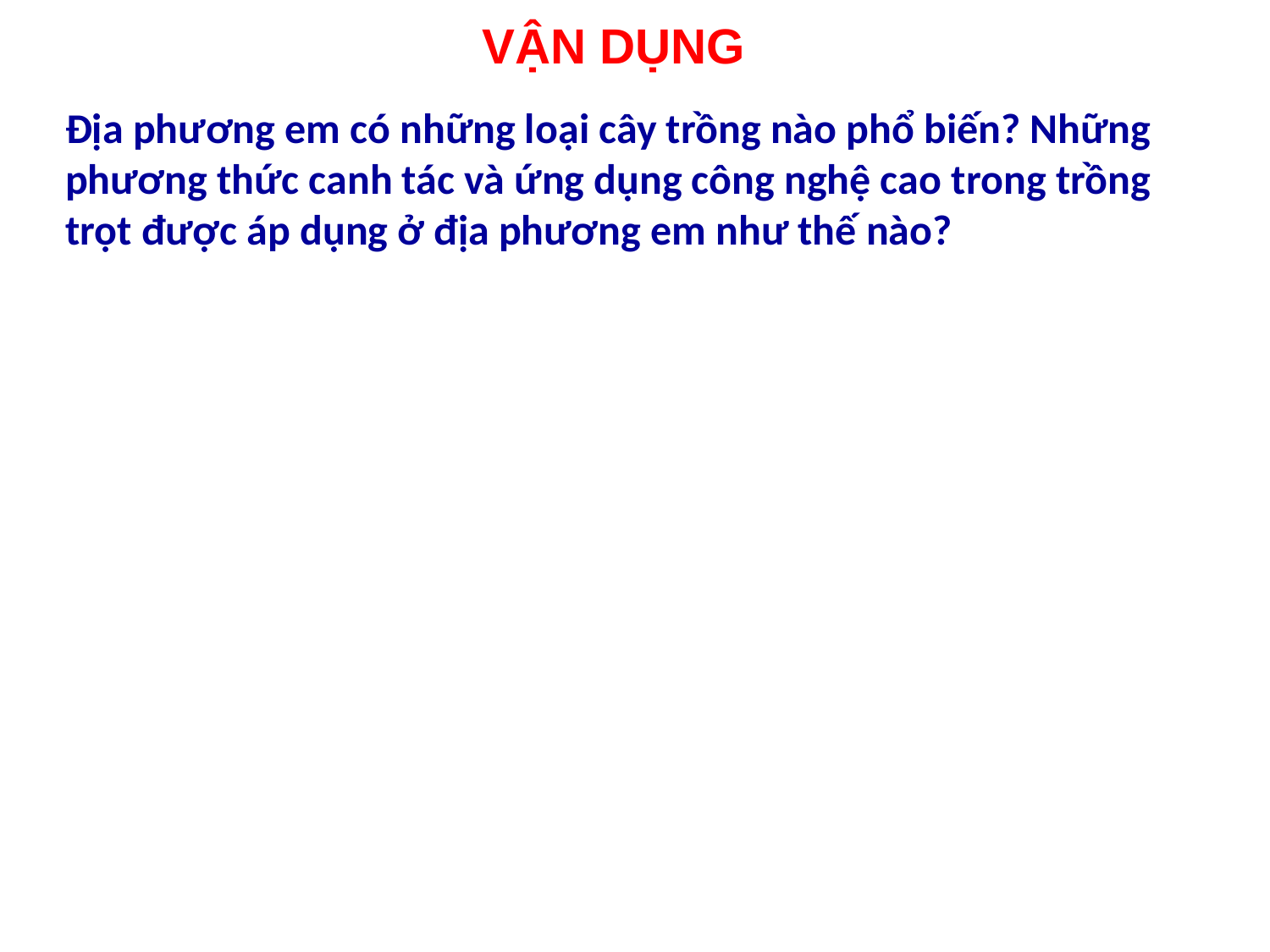

# VẬN DỤNG
Địa phương em có những loại cây trồng nào phổ biến? Những phương thức canh tác và ứng dụng công nghệ cao trong trồng trọt được áp dụng ở địa phương em như thế nào?